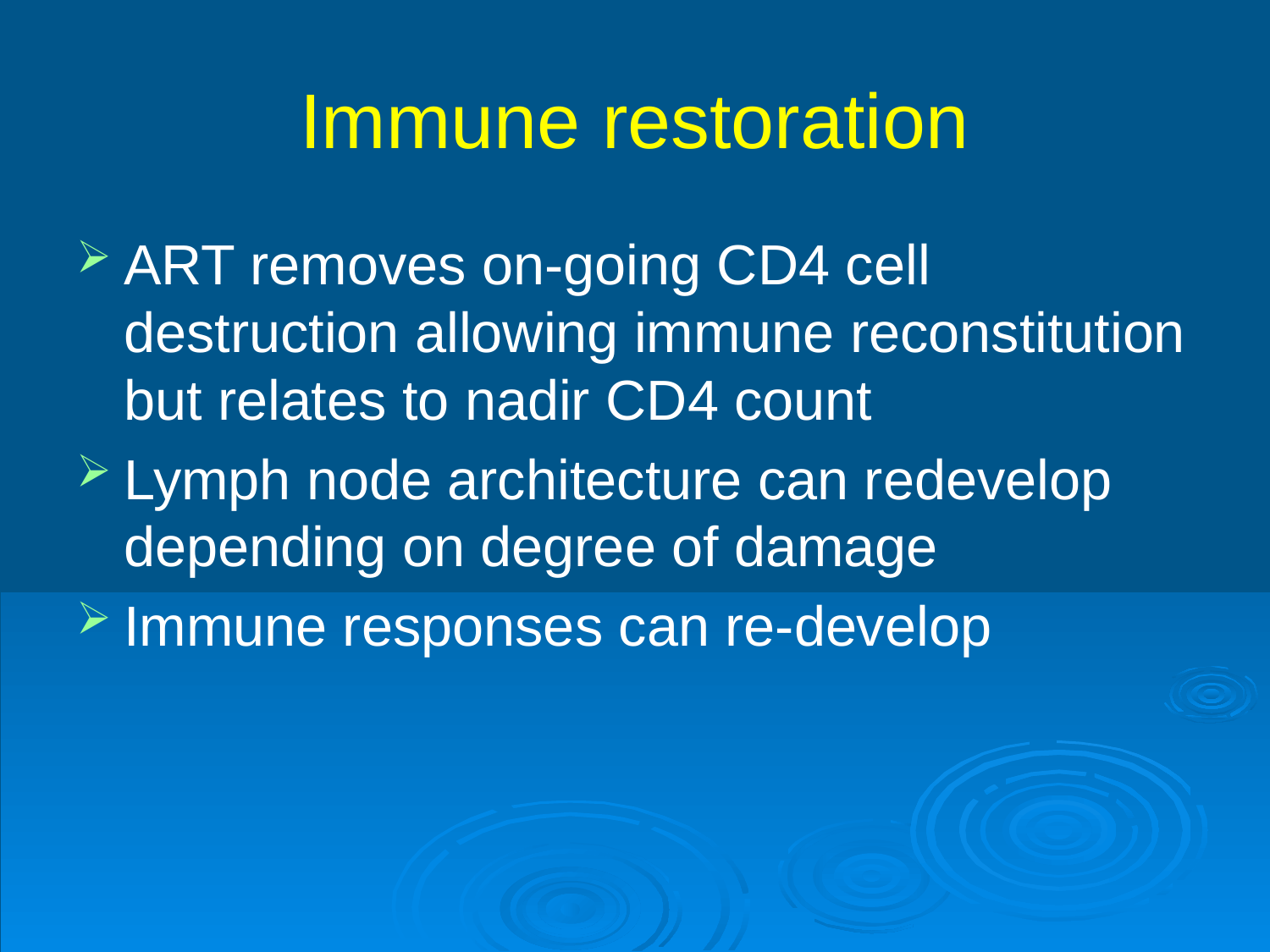

# Immune restoration
ART removes on-going CD4 cell destruction allowing immune reconstitution but relates to nadir CD4 count
Lymph node architecture can redevelop  depending on degree of damage
Immune responses can re-develop